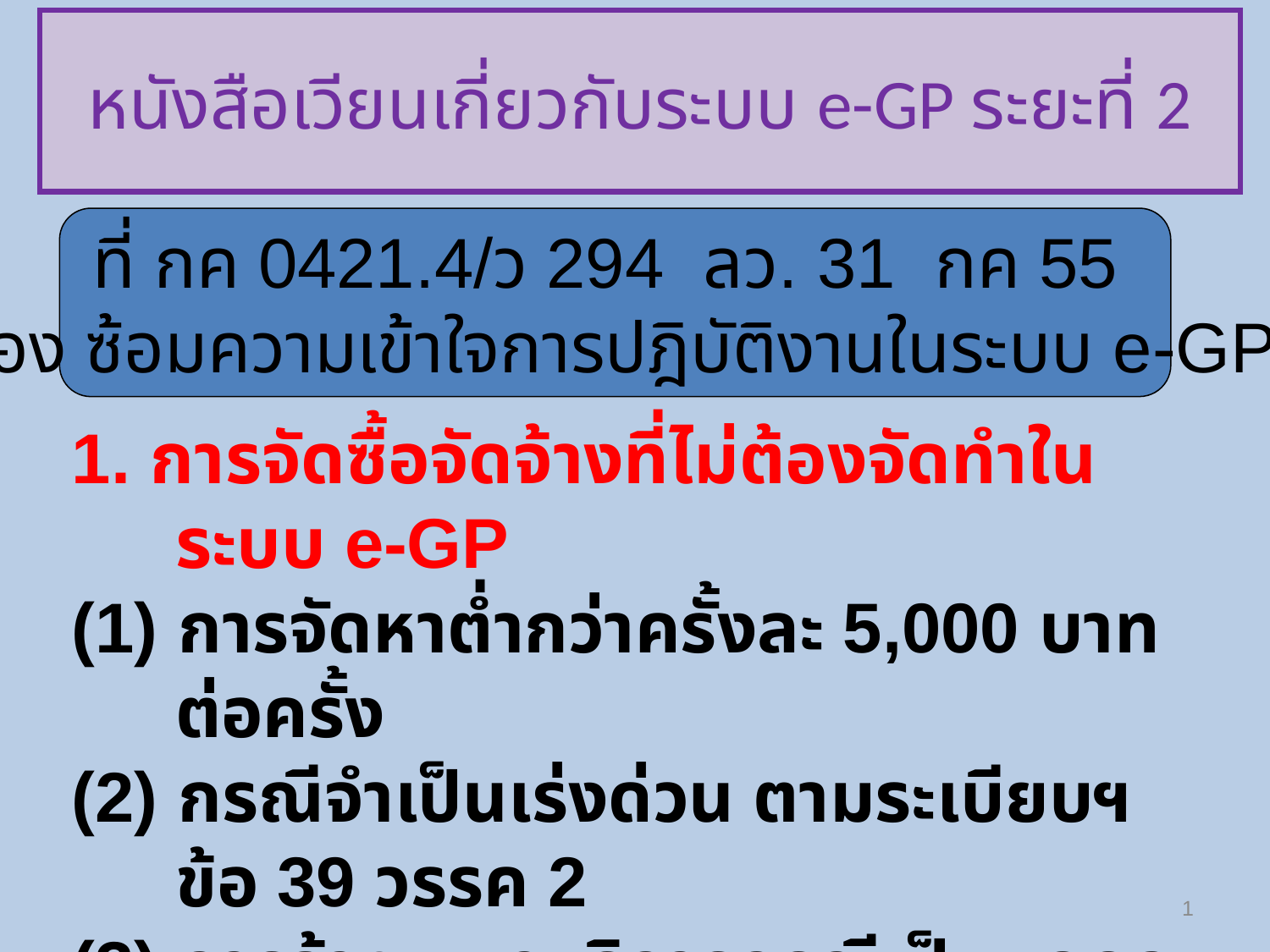

หนังสือเวียนเกี่ยวกับระบบ e-GP ระยะที่ 2

ที่ กค 0421.4/ว 294  ลว. 31  กค 55
เรื่อง ซ้อมความเข้าใจการปฎิบัติงานในระบบ e-GP

1. การจัดซื้อจัดจ้างที่ไม่ต้องจัดทำในระบบ e-GP
(1) การจัดหาต่ำกว่าครั้งละ 5,000 บาท ต่อครั้ง
(2) กรณีจำเป็นเร่งด่วน ตามระเบียบฯ ข้อ 39 วรรค 2
(3) การจ้างเหมาบริการกรณีเป็นบุคคลธรรมดา ตามหนังสือ ด่วนที่สุด ที่ กค 0409.3/ว 33 ลว. 2 พค.49
(4) รัฐวิสาหกิจที่จัดหาโดยวิธีตกลงราคา
1